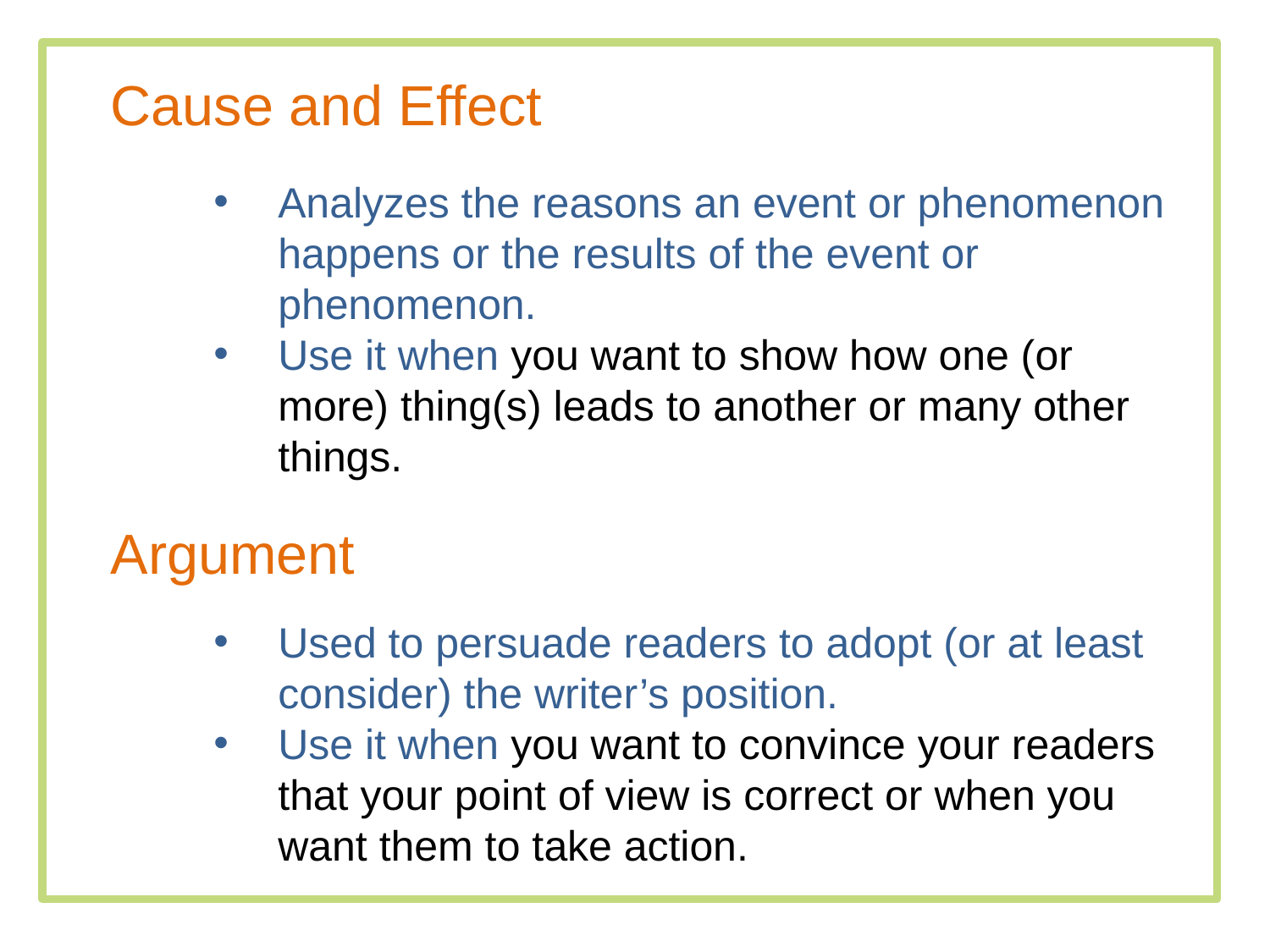

Cause and Effect

Analyzes the reasons an event or phenomenon happens or the results of the event or phenomenon.
Use it when you want to show how one (or more) thing(s) leads to another or many other things.

Argument

Used to persuade readers to adopt (or at least consider) the writer’s position.
Use it when you want to convince your readers that your point of view is correct or when you want them to take action.